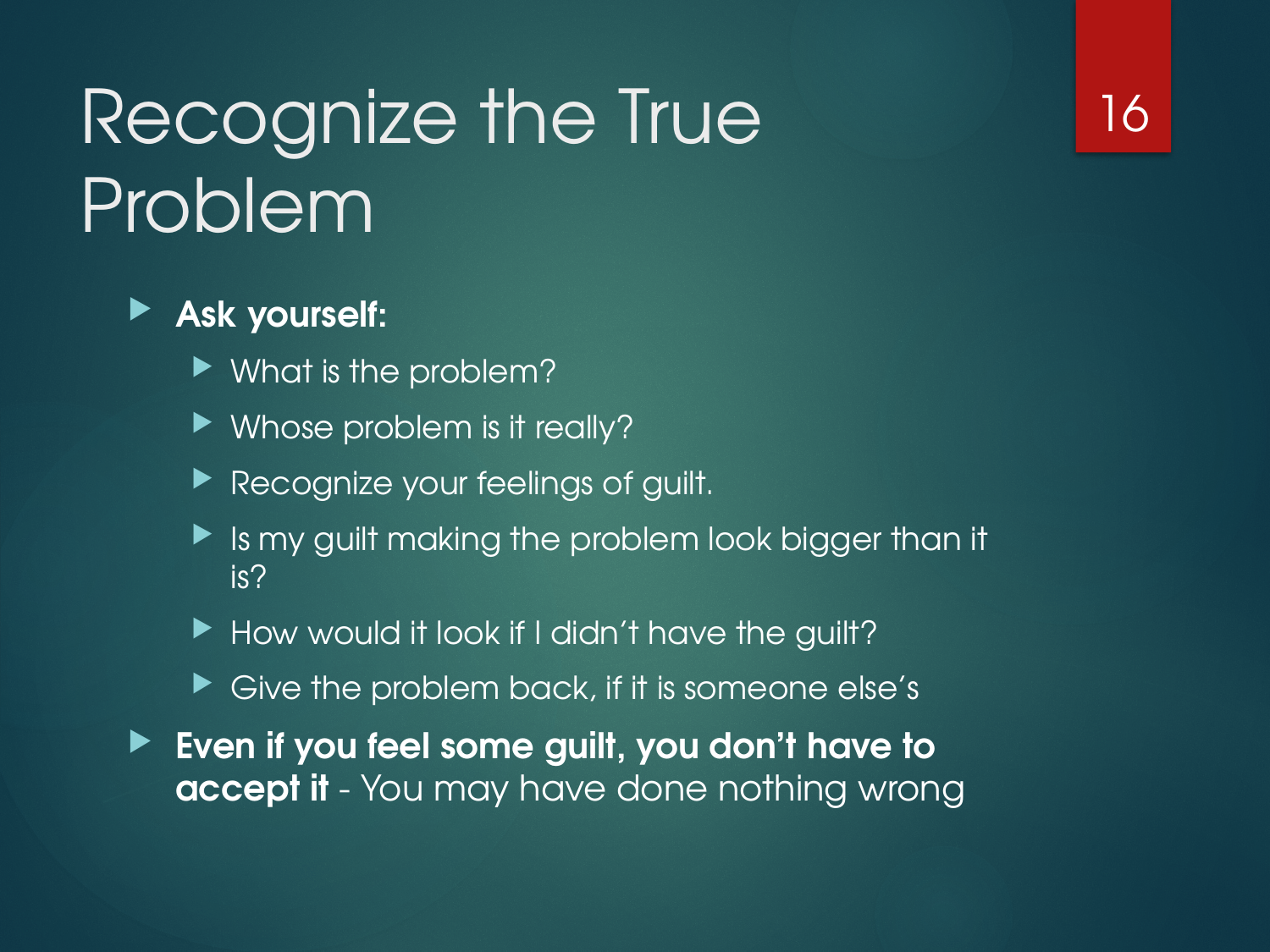

16
# Recognize the True Problem
Ask yourself:
What is the problem?
Whose problem is it really?
Recognize your feelings of guilt.
Is my guilt making the problem look bigger than it is?
How would it look if I didn’t have the guilt?
Give the problem back, if it is someone else’s
Even if you feel some guilt, you don’t have to accept it - You may have done nothing wrong